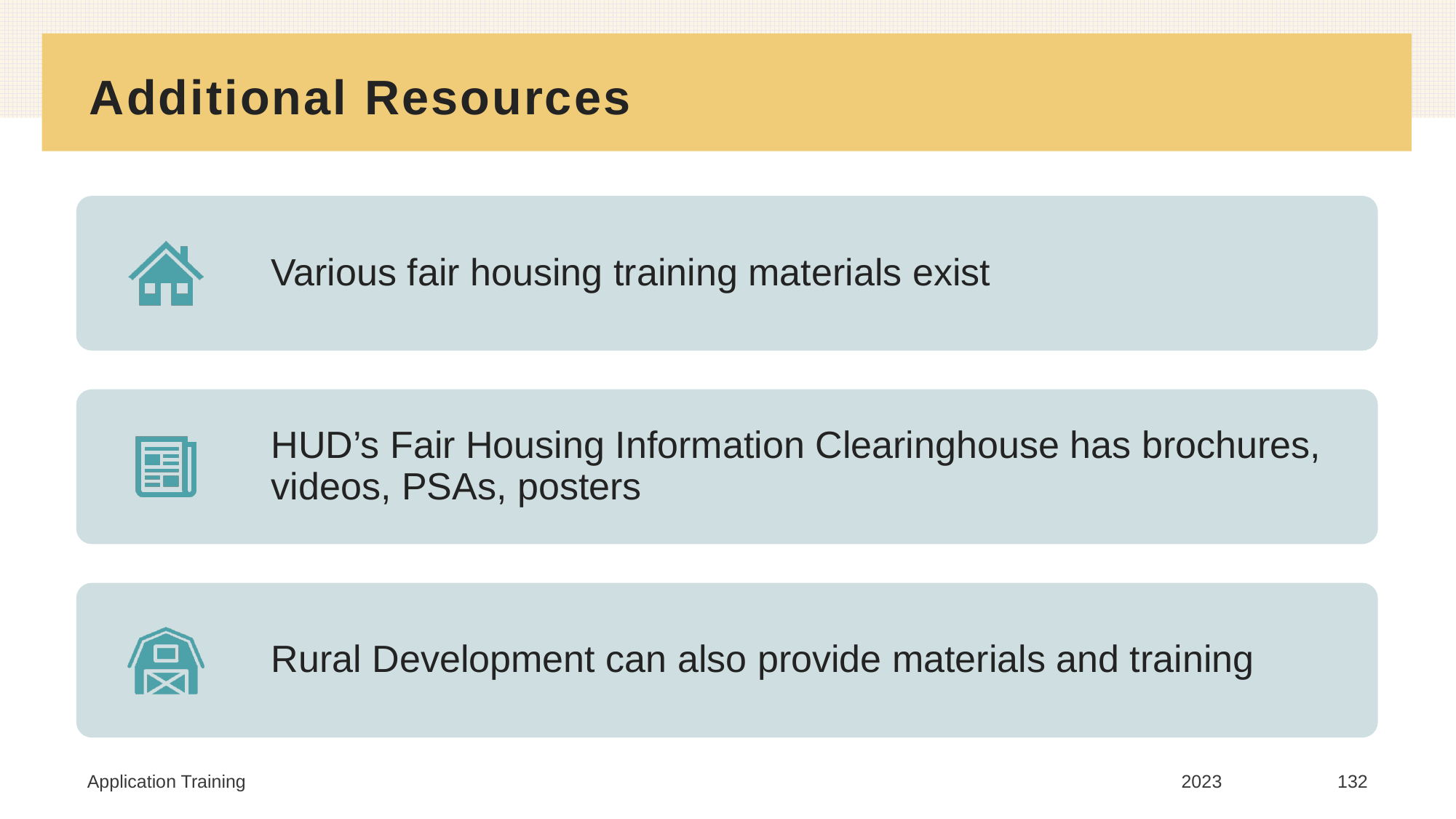

# Additional Resources
Various fair housing training materials exist
HUD’s Fair Housing Information Clearinghouse has brochures, videos, PSAs, posters
Rural Development can also provide materials and training
Application Training
2023
132